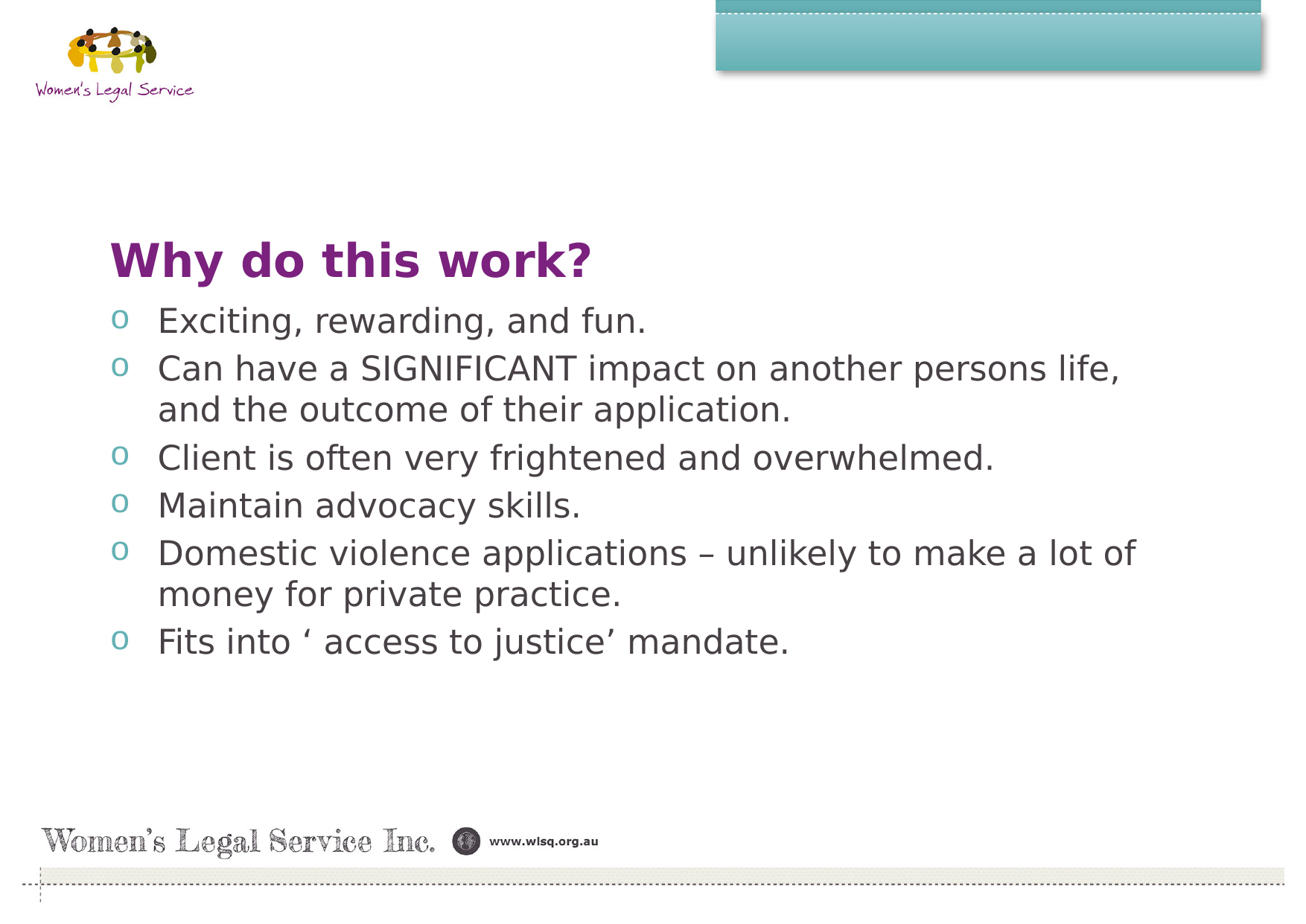

#
Why do this work?
Exciting, rewarding, and fun.
Can have a SIGNIFICANT impact on another persons life, and the outcome of their application.
Client is often very frightened and overwhelmed.
Maintain advocacy skills.
Domestic violence applications – unlikely to make a lot of money for private practice.
Fits into ‘ access to justice’ mandate.